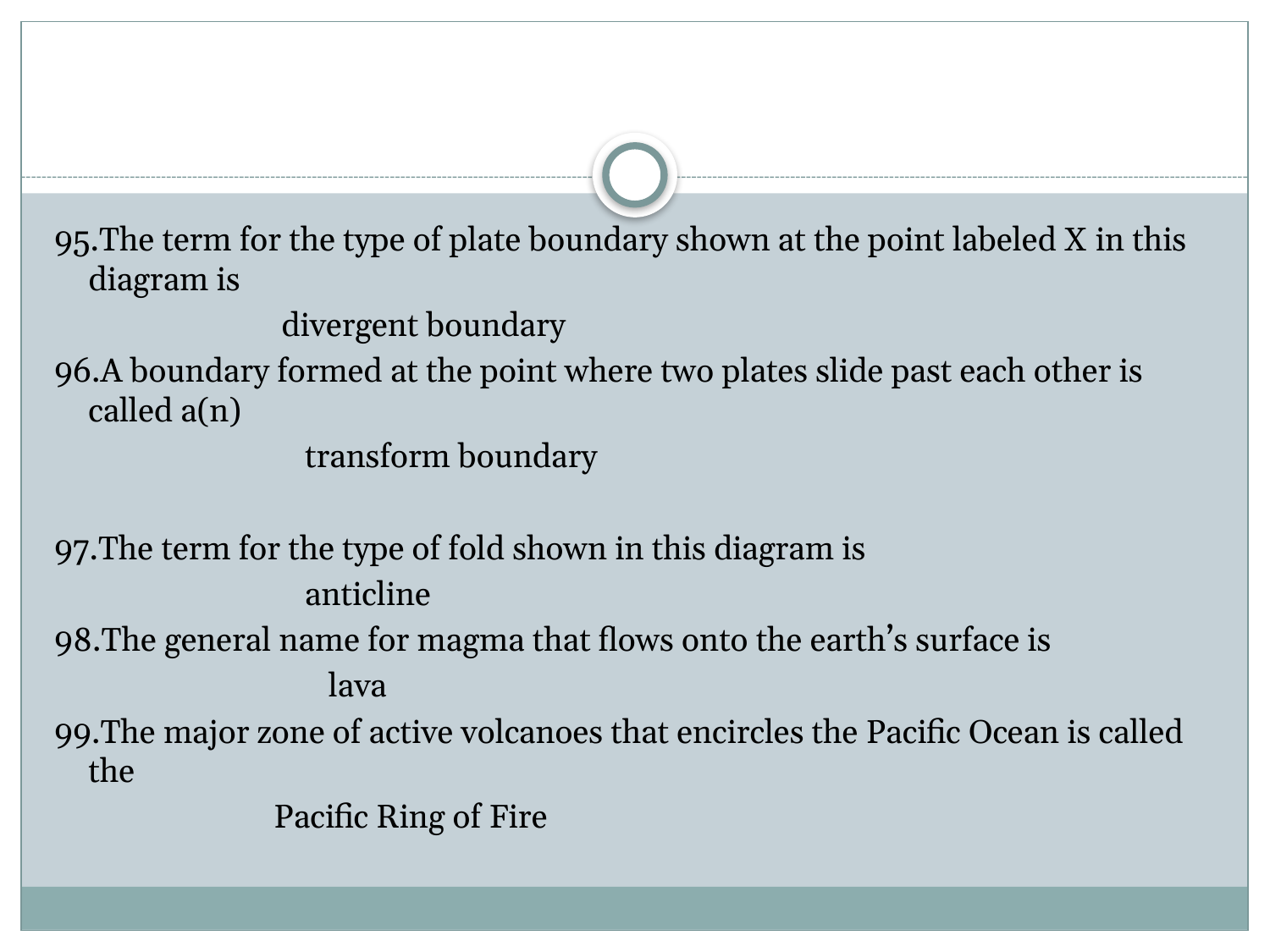

#
95.The term for the type of plate boundary shown at the point labeled X in this diagram is
                             divergent boundary
96.A boundary formed at the point where two plates slide past each other is called a(n)
                                transform boundary

97.The term for the type of fold shown in this diagram is
                                anticline
98.The general name for magma that flows onto the earth’s surface is
                                   lava
99.The major zone of active volcanoes that encircles the Pacific Ocean is called the
                            Pacific Ring of Fire